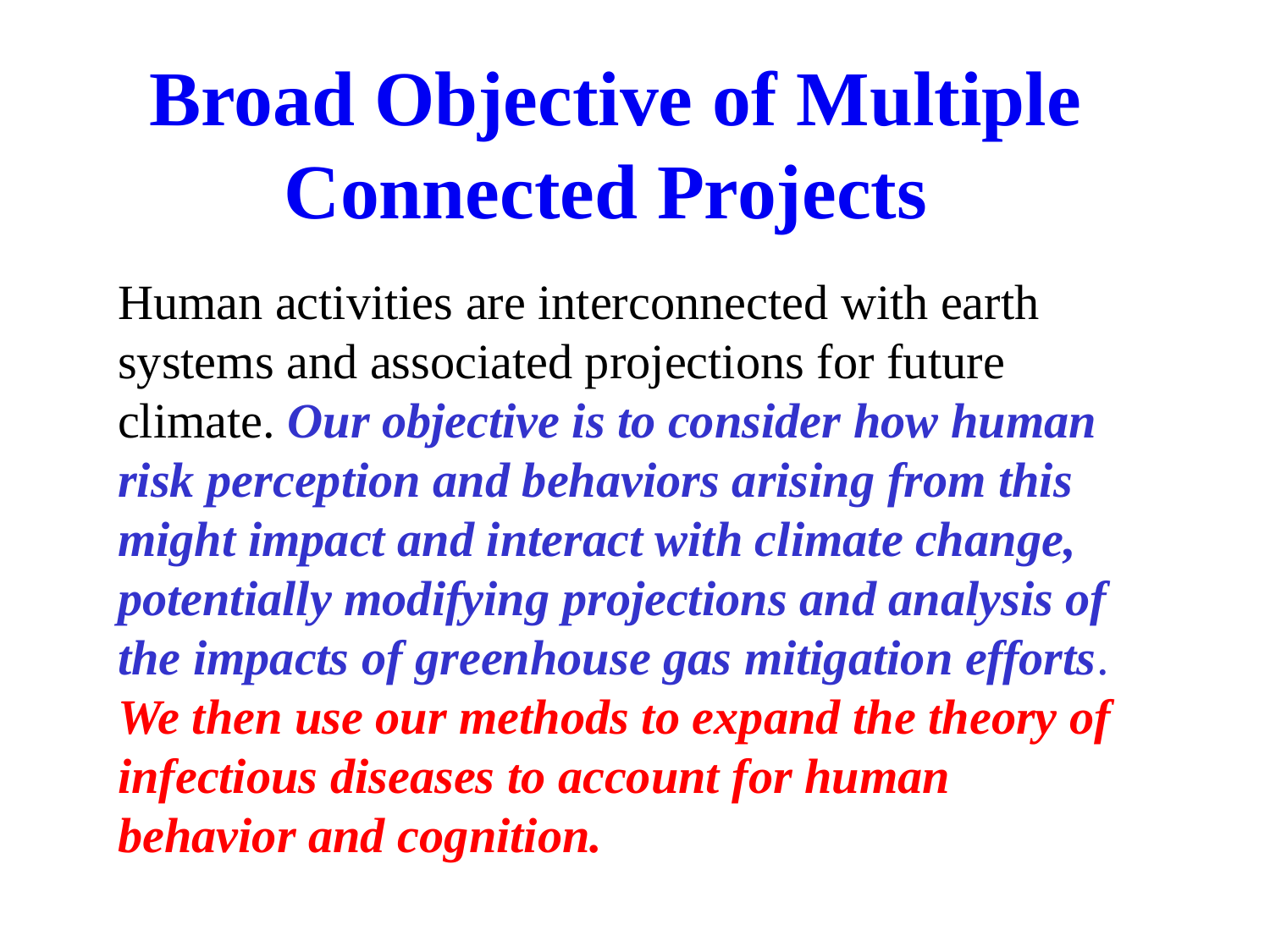

Broad Objective of Multiple Connected Projects
Human activities are interconnected with earth systems and associated projections for future climate. Our objective is to consider how human risk perception and behaviors arising from this might impact and interact with climate change, potentially modifying projections and analysis of the impacts of greenhouse gas mitigation efforts.
We then use our methods to expand the theory of infectious diseases to account for human behavior and cognition.